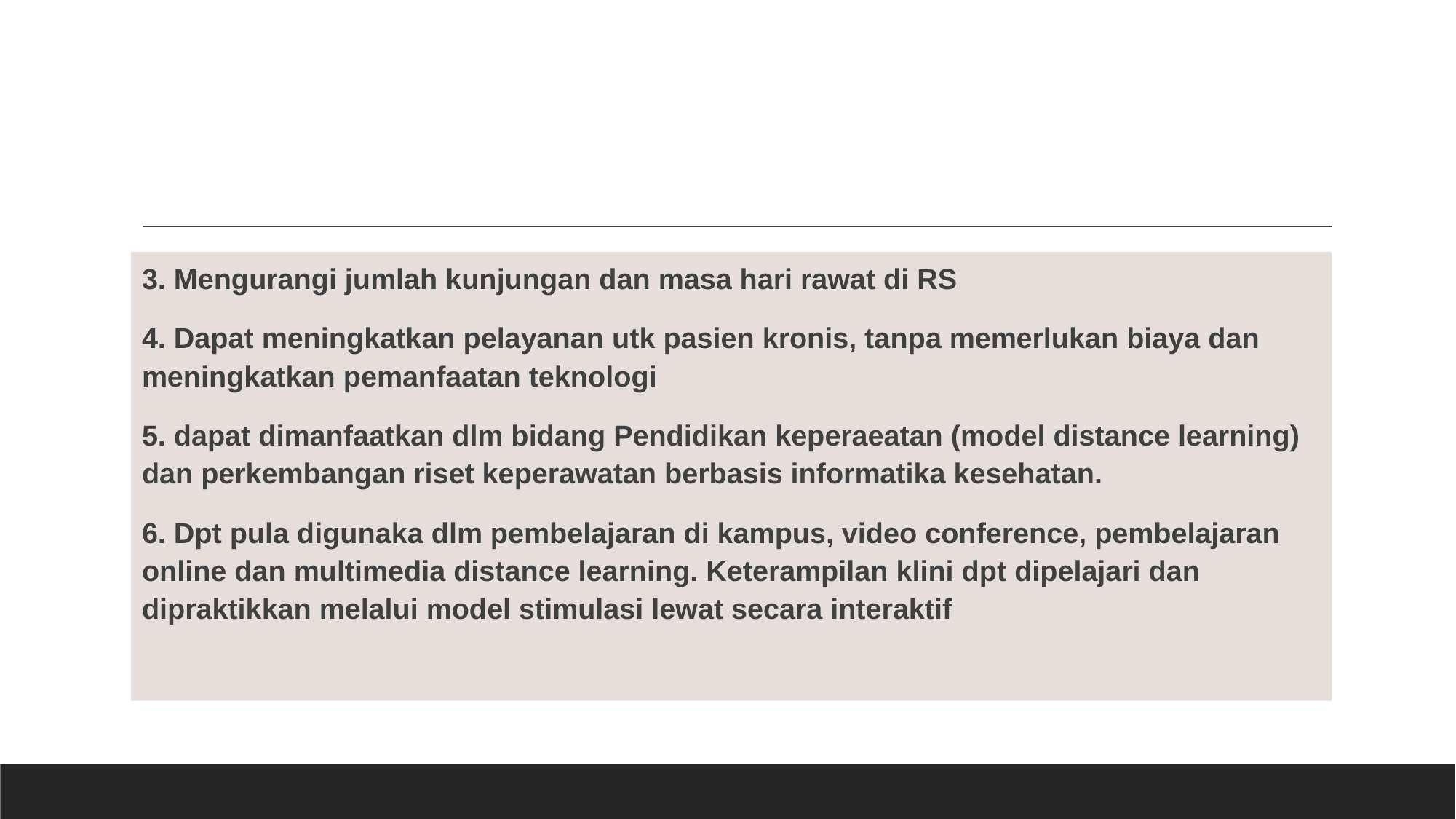

3. Mengurangi jumlah kunjungan dan masa hari rawat di RS
4. Dapat meningkatkan pelayanan utk pasien kronis, tanpa memerlukan biaya dan meningkatkan pemanfaatan teknologi
5. dapat dimanfaatkan dlm bidang Pendidikan keperaeatan (model distance learning) dan perkembangan riset keperawatan berbasis informatika kesehatan.
6. Dpt pula digunaka dlm pembelajaran di kampus, video conference, pembelajaran online dan multimedia distance learning. Keterampilan klini dpt dipelajari dan dipraktikkan melalui model stimulasi lewat secara interaktif